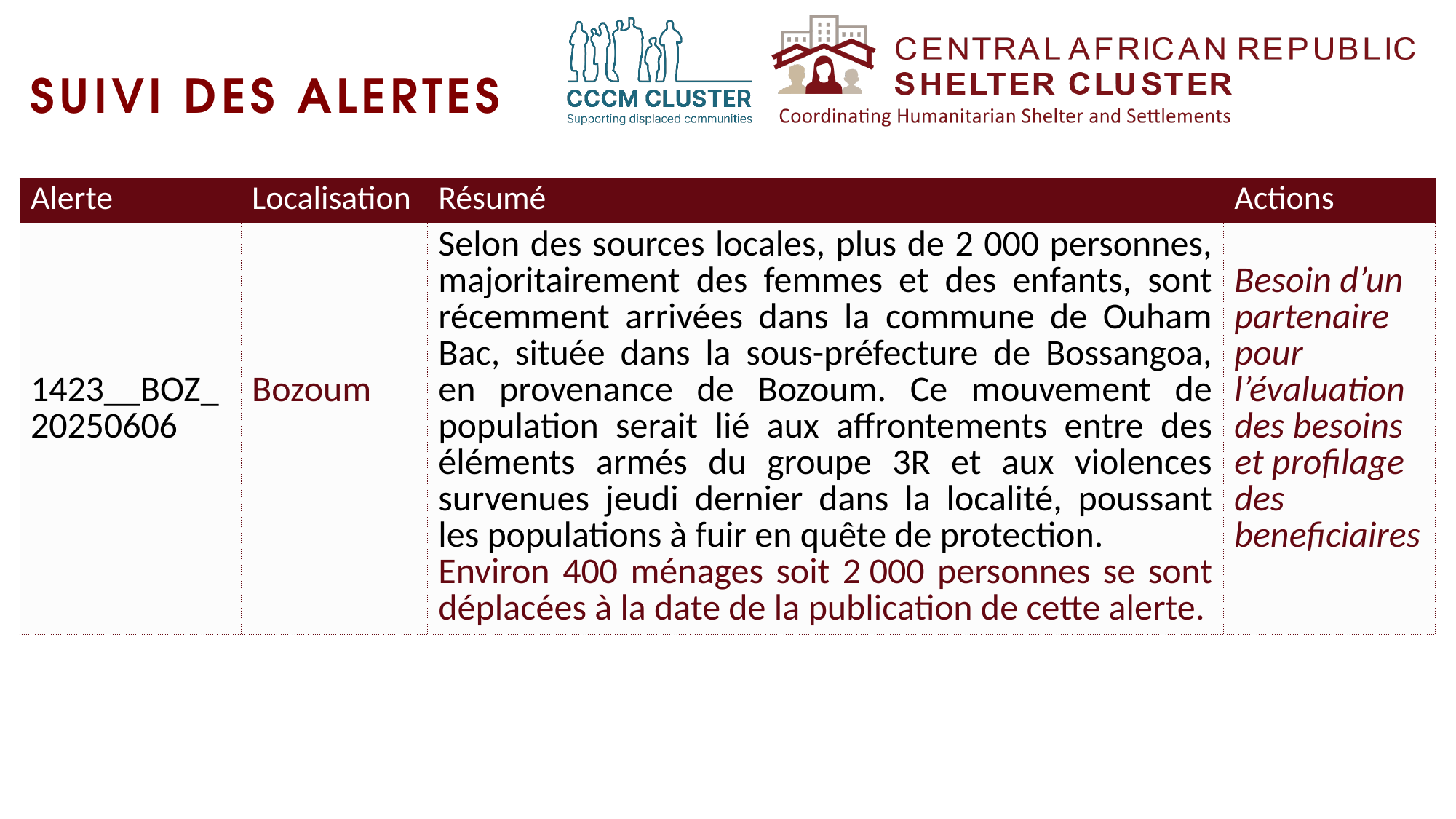

SUIVI DES ALERTES
| Alerte | Localisation | Résumé | Actions |
| --- | --- | --- | --- |
| 1423\_\_BOZ\_20250606 | Bozoum | Selon des sources locales, plus de 2 000 personnes, majoritairement des femmes et des enfants, sont récemment arrivées dans la commune de Ouham Bac, située dans la sous-préfecture de Bossangoa, en provenance de Bozoum. Ce mouvement de population serait lié aux affrontements entre des éléments armés du groupe 3R et aux violences survenues jeudi dernier dans la localité, poussant les populations à fuir en quête de protection. Environ 400 ménages soit 2 000 personnes se sont déplacées à la date de la publication de cette alerte. | Besoin d’un partenaire pour l’évaluation des besoins et profilage des beneficiaires |